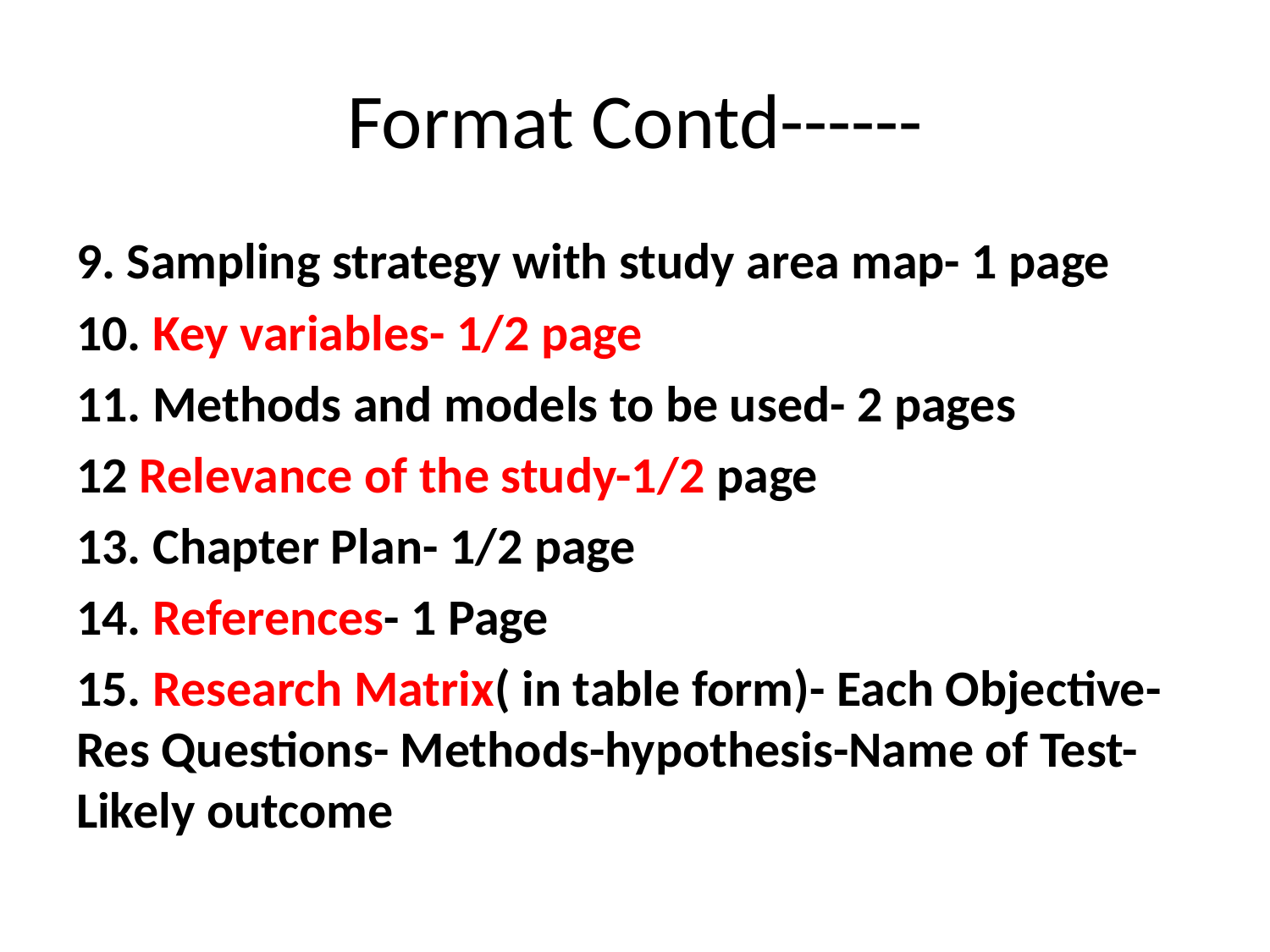

# Format Contd------
9. Sampling strategy with study area map- 1 page
10. Key variables- 1/2 page
11. Methods and models to be used- 2 pages
12 Relevance of the study-1/2 page
13. Chapter Plan- 1/2 page
14. References- 1 Page
15. Research Matrix( in table form)- Each Objective-Res Questions- Methods-hypothesis-Name of Test- Likely outcome